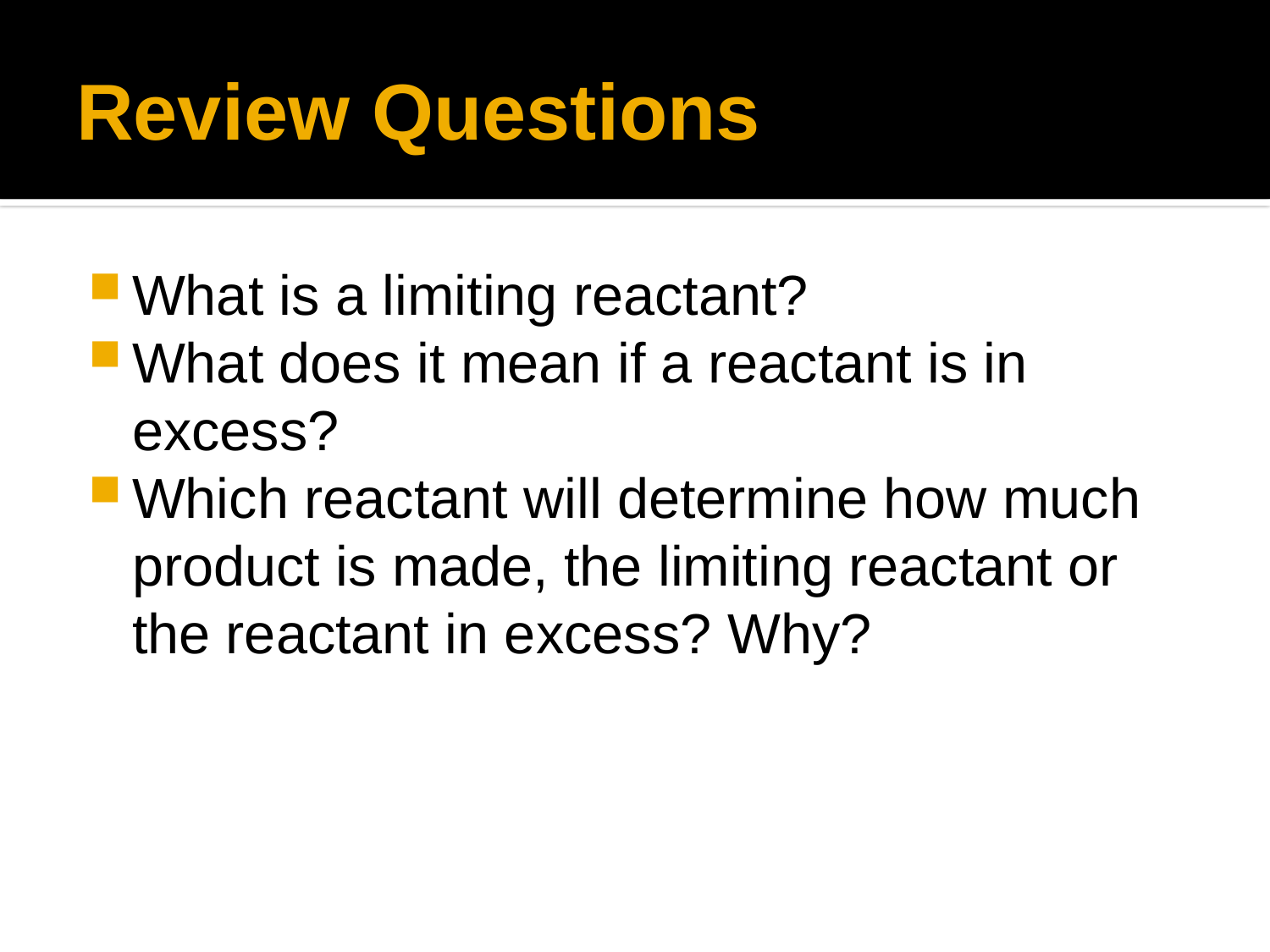

# Review Questions
What is a limiting reactant?
What does it mean if a reactant is in excess?
Which reactant will determine how much product is made, the limiting reactant or the reactant in excess? Why?